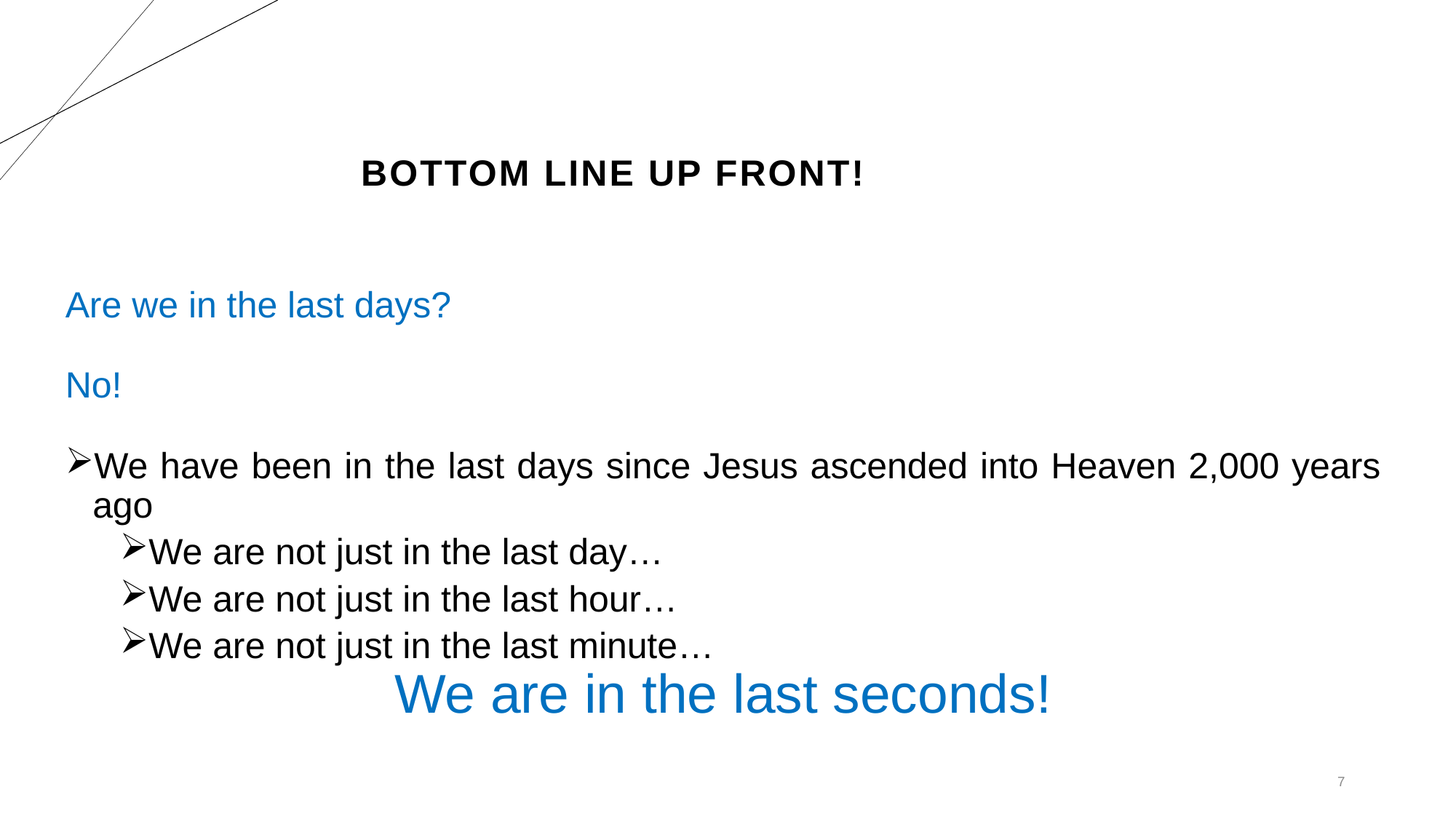

# Bottom Line Up Front!
Are we in the last days?

No!

We have been in the last days since Jesus ascended into Heaven 2,000 years ago
We are not just in the last day…
We are not just in the last hour…
We are not just in the last minute…

We are in the last seconds!
7